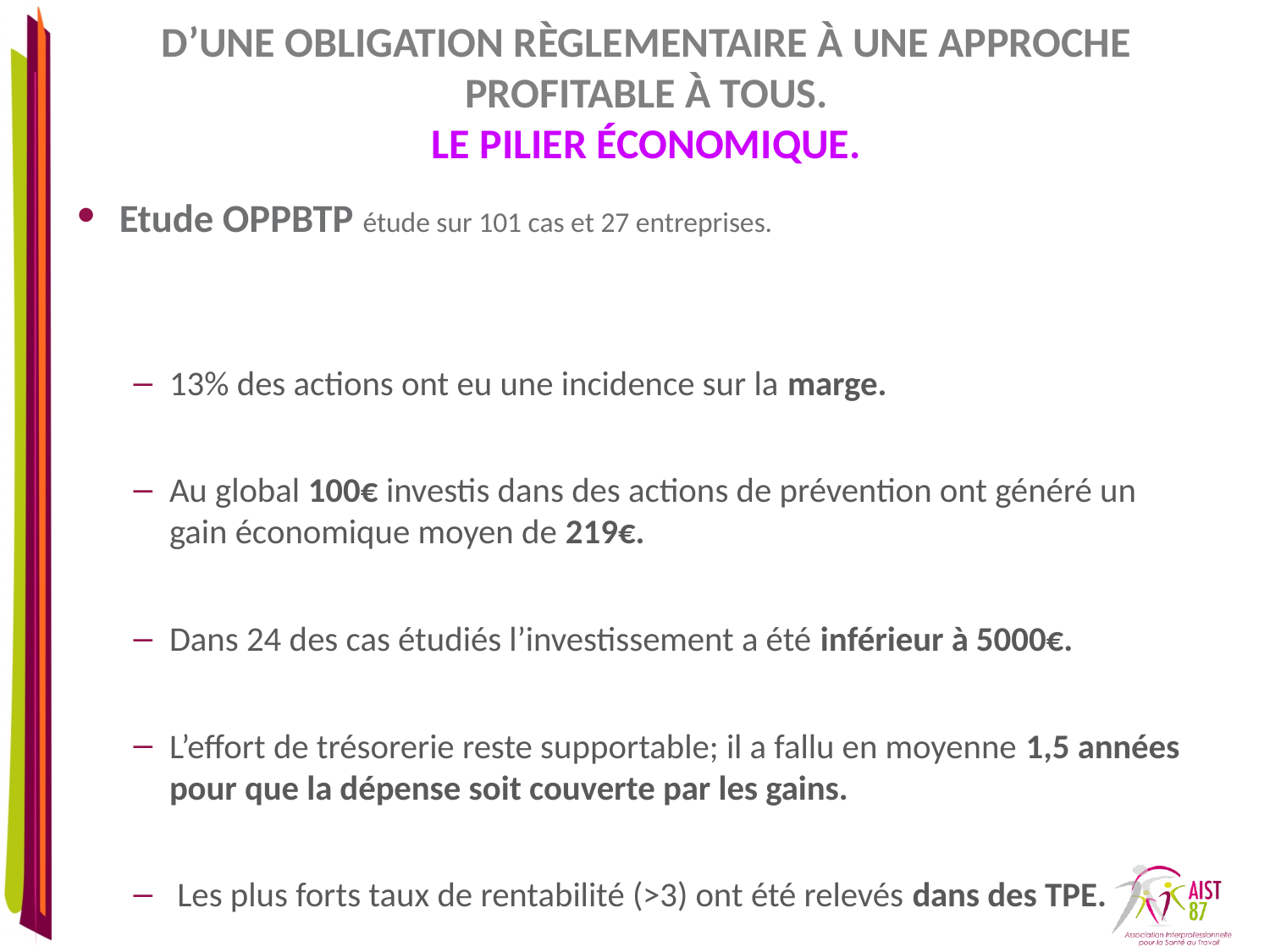

# D’une obligation règlementaire à une approche profitable à tous. Le pilier économique.
Etude OPPBTP étude sur 101 cas et 27 entreprises.

13% des actions ont eu une incidence sur la marge.

Au global 100€ investis dans des actions de prévention ont généré un  gain économique moyen de 219€.

Dans 24 des cas étudiés l’investissement a été inférieur à 5000€.

L’effort de trésorerie reste supportable; il a fallu en moyenne 1,5 années pour que la dépense soit couverte par les gains.

 Les plus forts taux de rentabilité (>3) ont été relevés dans des TPE.